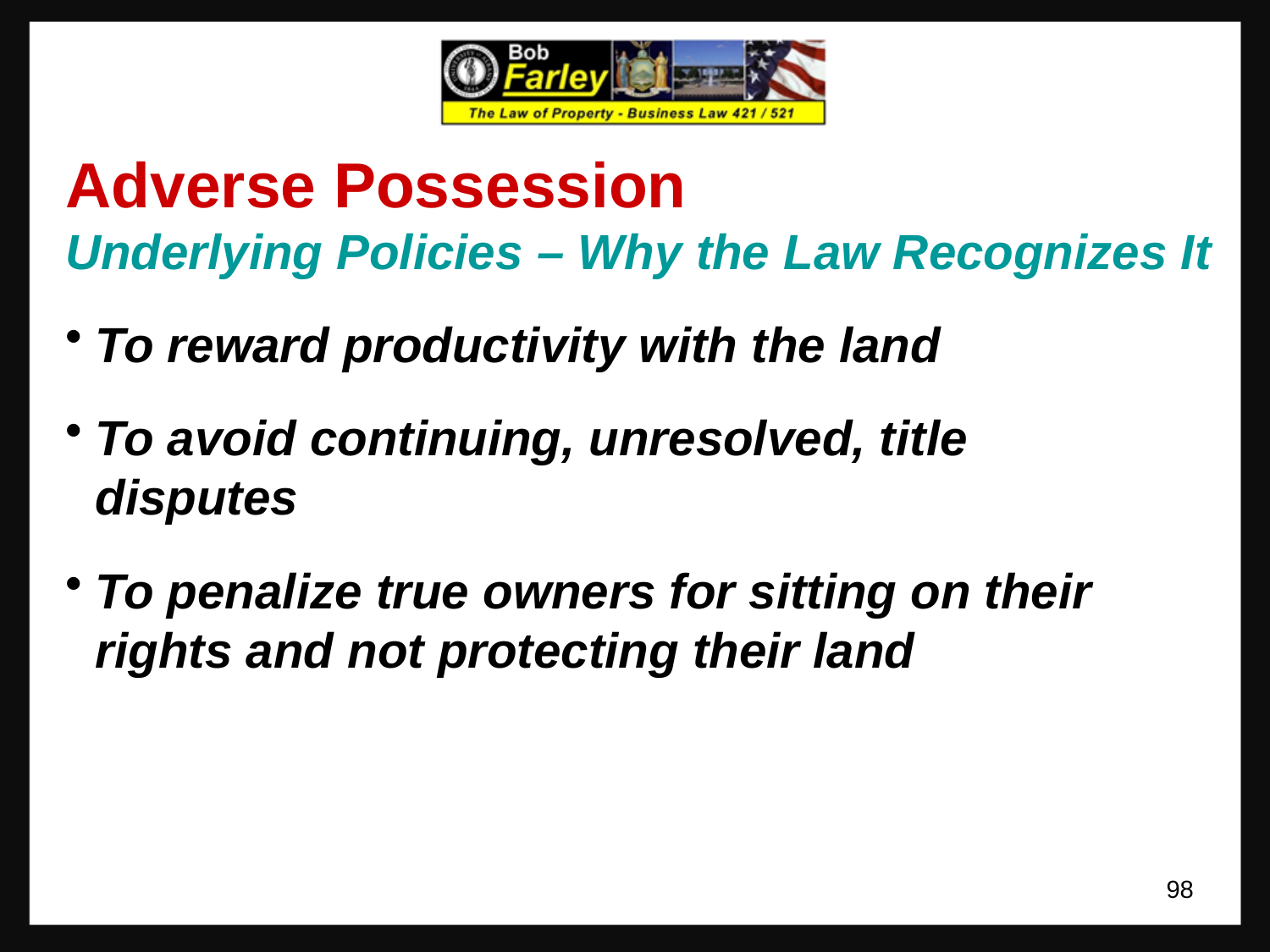

# Adverse Possession Underlying Policies – Why the Law Recognizes It
To reward productivity with the land

To avoid continuing, unresolved, title disputes

To penalize true owners for sitting on their rights and not protecting their land
98